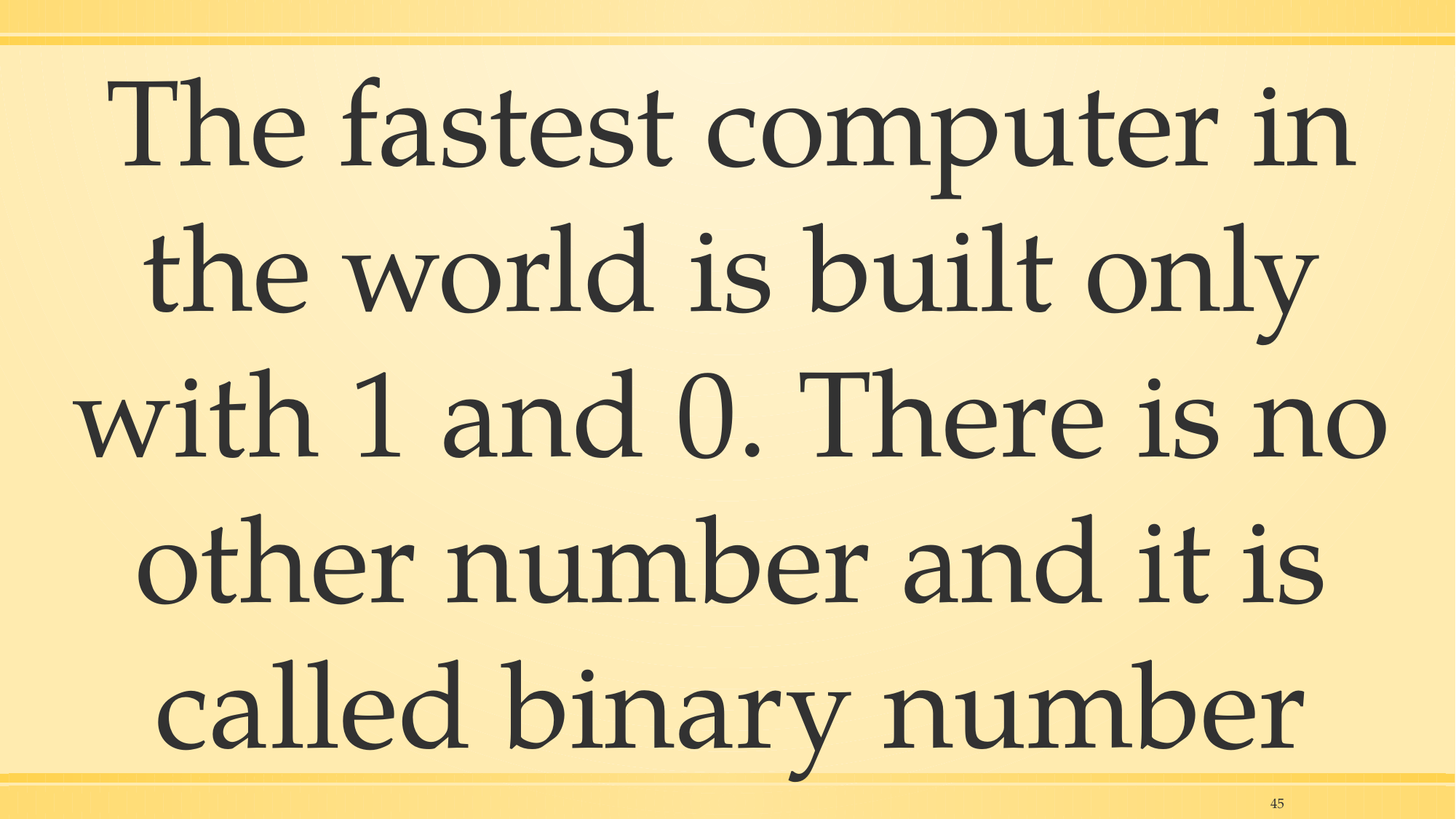

The fastest computer in the world is built only with 1 and 0. There is no other number and it is called binary number
45